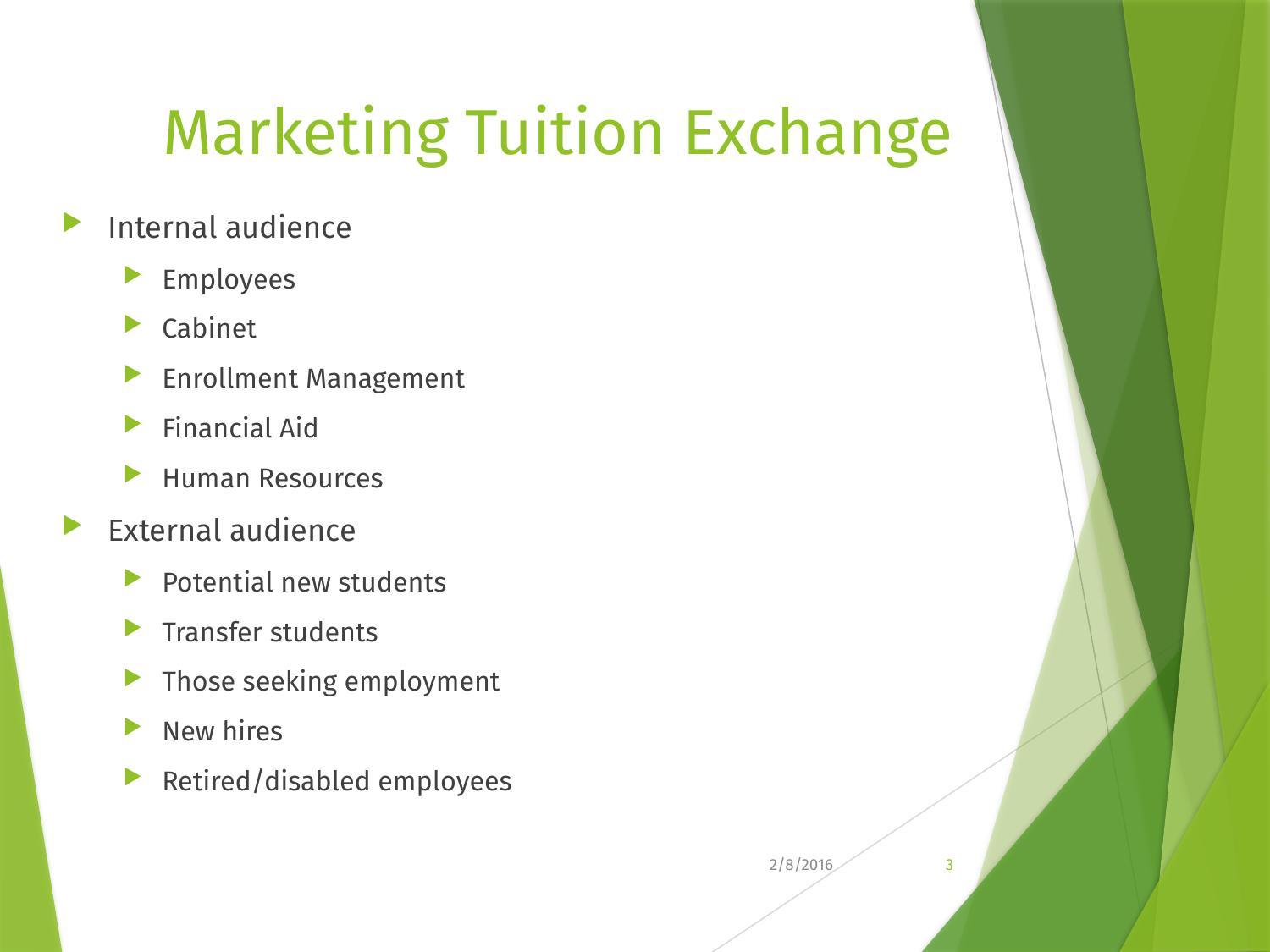

# Marketing Tuition Exchange
Internal audience
Employees
Cabinet
Enrollment Management
Financial Aid
Human Resources
External audience
Potential new students
Transfer students
Those seeking employment
New hires
Retired/disabled employees

2/8/2016
3